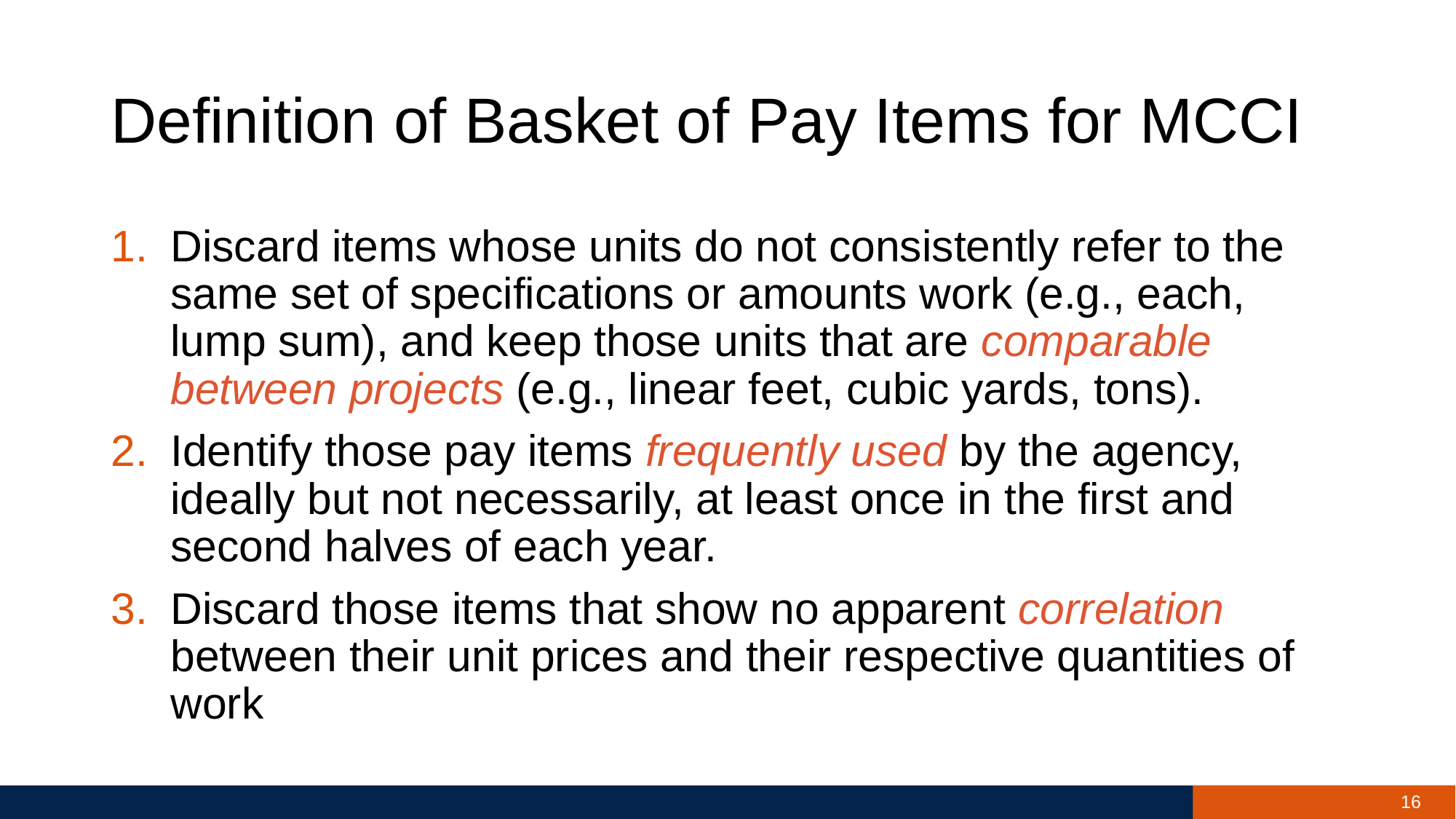

# Definition of Basket of Pay Items for MCCI
Discard items whose units do not consistently refer to the same set of specifications or amounts work (e.g., each, lump sum), and keep those units that are comparable between projects (e.g., linear feet, cubic yards, tons).
Identify those pay items frequently used by the agency, ideally but not necessarily, at least once in the first and second halves of each year.
Discard those items that show no apparent correlation between their unit prices and their respective quantities of work
16